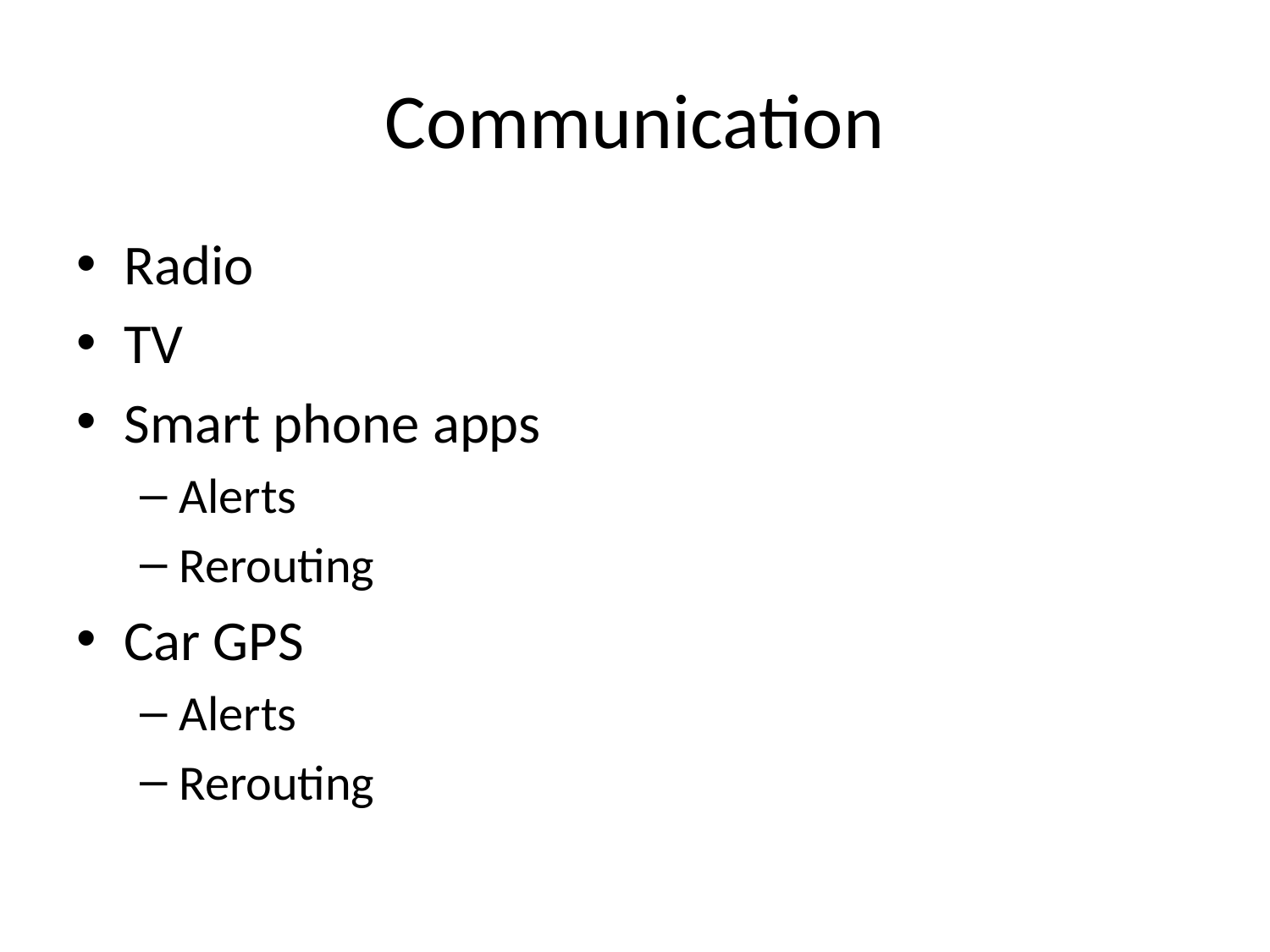

# Communication
Radio
TV
Smart phone apps
Alerts
Rerouting
Car GPS
Alerts
Rerouting